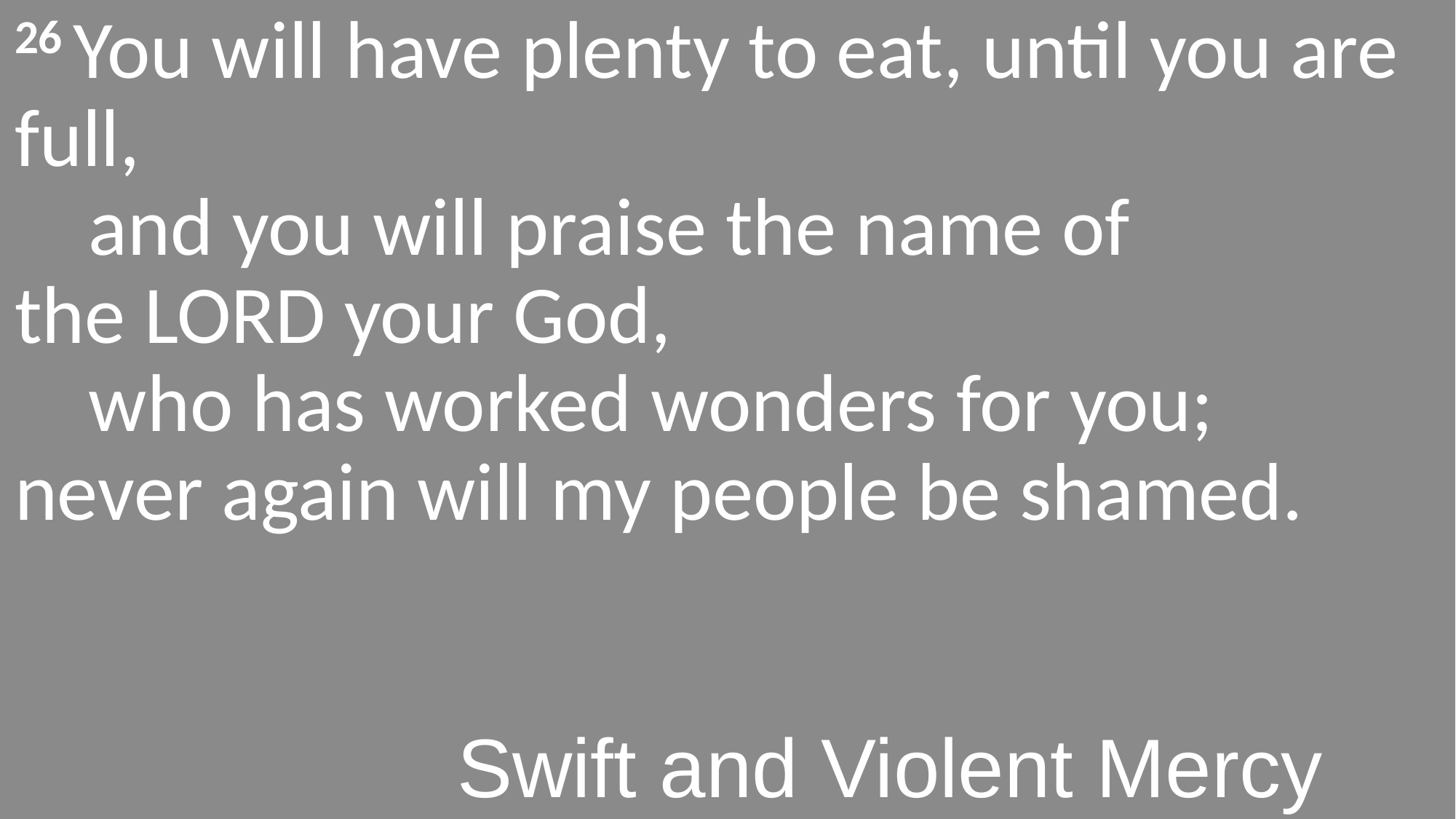

26 You will have plenty to eat, until you are full,
    and you will praise the name of the Lord your God,
    who has worked wonders for you;
never again will my people be shamed.
#

Swift and Violent Mercy